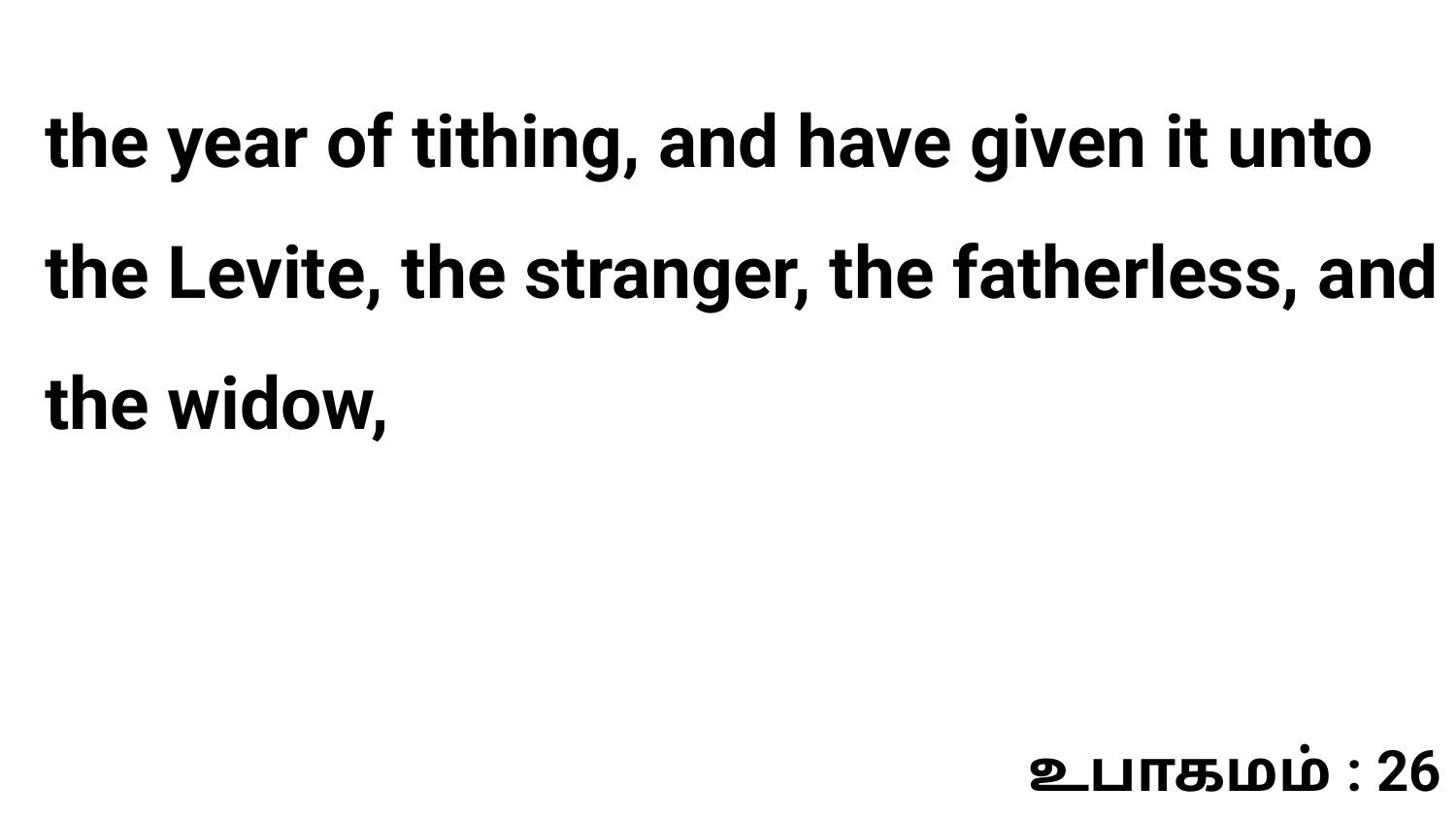

the year of tithing, and have given it unto the Levite, the stranger, the fatherless, and the widow,
உபாகமம் : 26